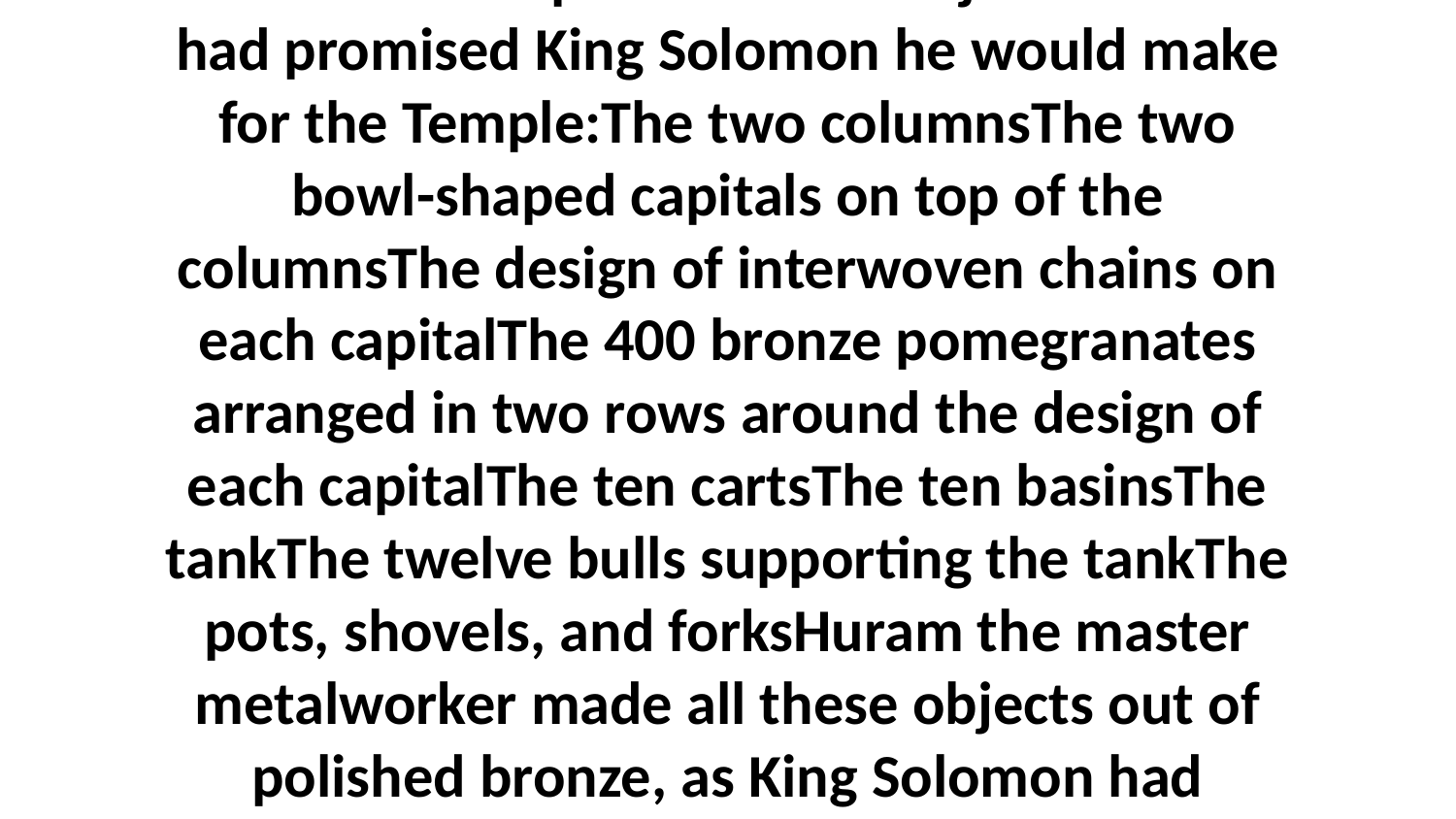

11-16 Huram also made pots, shovels, and bowls. He completed all the objects that he had promised King Solomon he would make for the Temple:The two columnsThe two bowl-shaped capitals on top of the columnsThe design of interwoven chains on each capitalThe 400 bronze pomegranates arranged in two rows around the design of each capitalThe ten cartsThe ten basinsThe tankThe twelve bulls supporting the tankThe pots, shovels, and forksHuram the master metalworker made all these objects out of polished bronze, as King Solomon had commanded, for use in the Temple of the Lord.